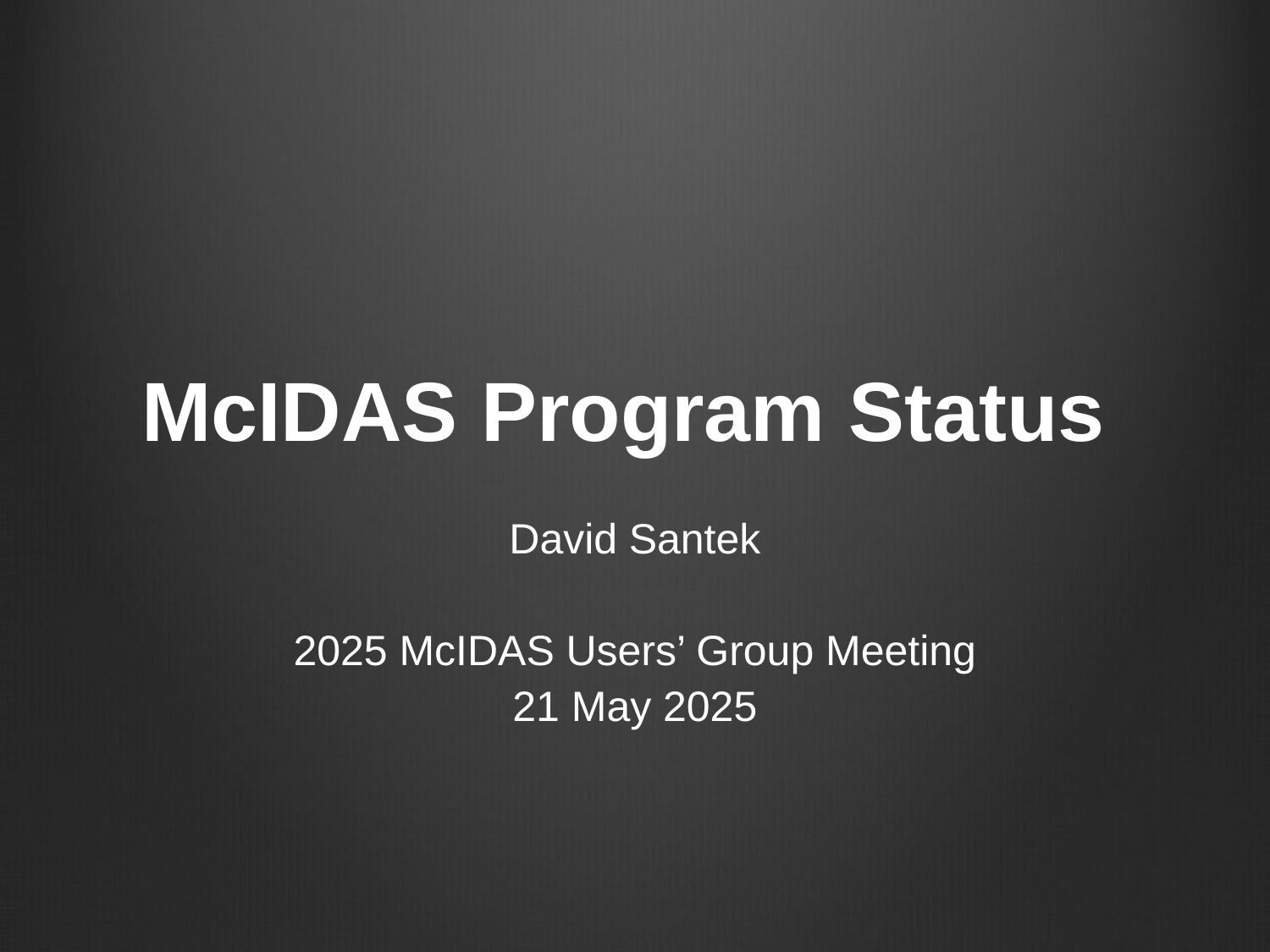

# McIDAS Program Status
David Santek

2025 McIDAS Users’ Group Meeting
21 May 2025